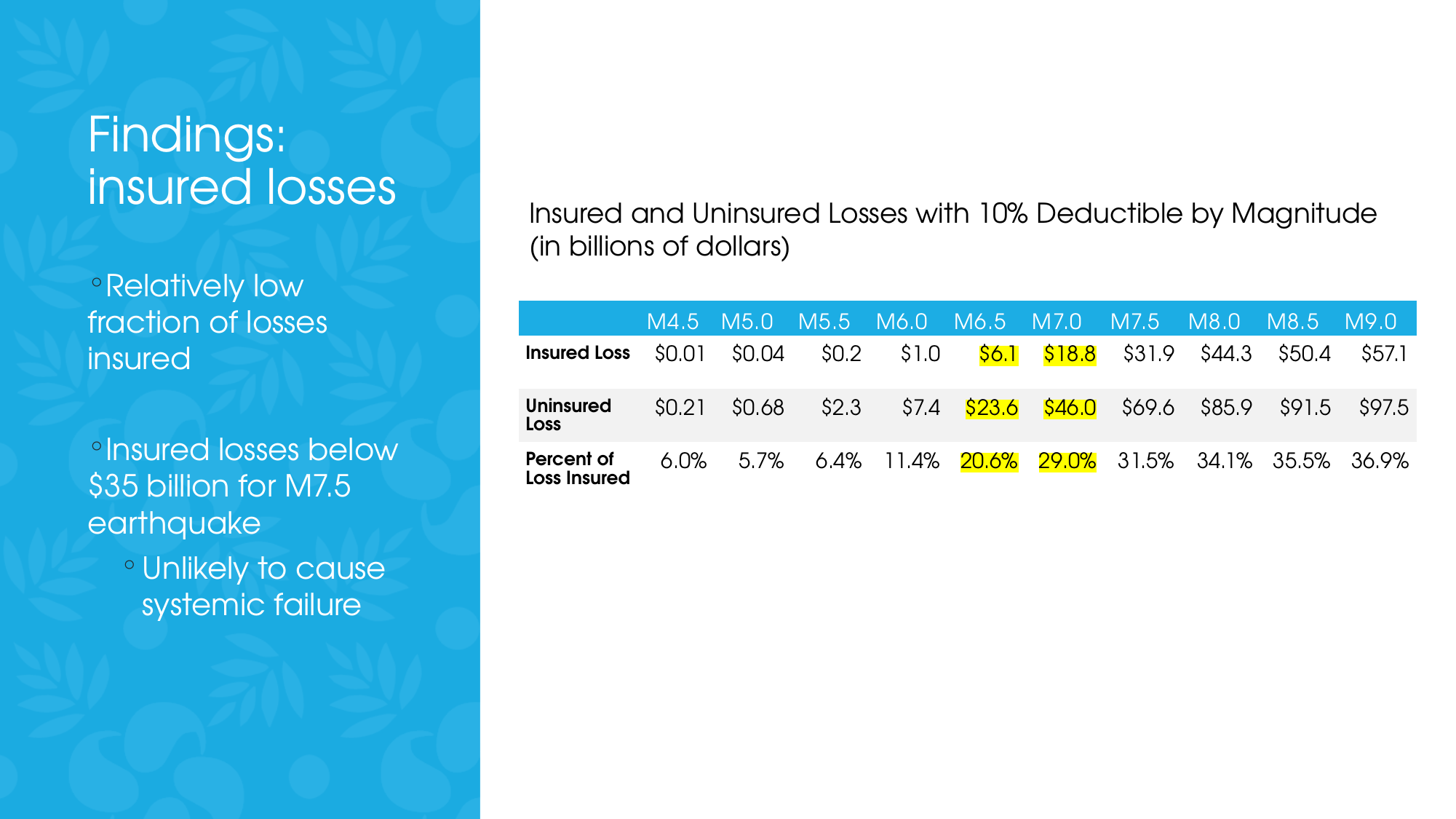

# Findings: insured losses
Insured and Uninsured Losses with 10% Deductible by Magnitude (in billions of dollars)

Relatively low fraction of losses insured

Insured losses below $35 billion for M7.5 earthquake
Unlikely to cause systemic failure
|  | M4.5 | M5.0 | M5.5 | M6.0 | M6.5 | M7.0 | M7.5 | M8.0 | M8.5 | M9.0 |
| --- | --- | --- | --- | --- | --- | --- | --- | --- | --- | --- |
| Insured Loss | $0.01 | $0.04 | $0.2 | $1.0 | $6.1 | $18.8 | $31.9 | $44.3 | $50.4 | $57.1 |
| Uninsured Loss | $0.21 | $0.68 | $2.3 | $7.4 | $23.6 | $46.0 | $69.6 | $85.9 | $91.5 | $97.5 |
| Percent of Loss Insured | 6.0% | 5.7% | 6.4% | 11.4% | 20.6% | 29.0% | 31.5% | 34.1% | 35.5% | 36.9% |